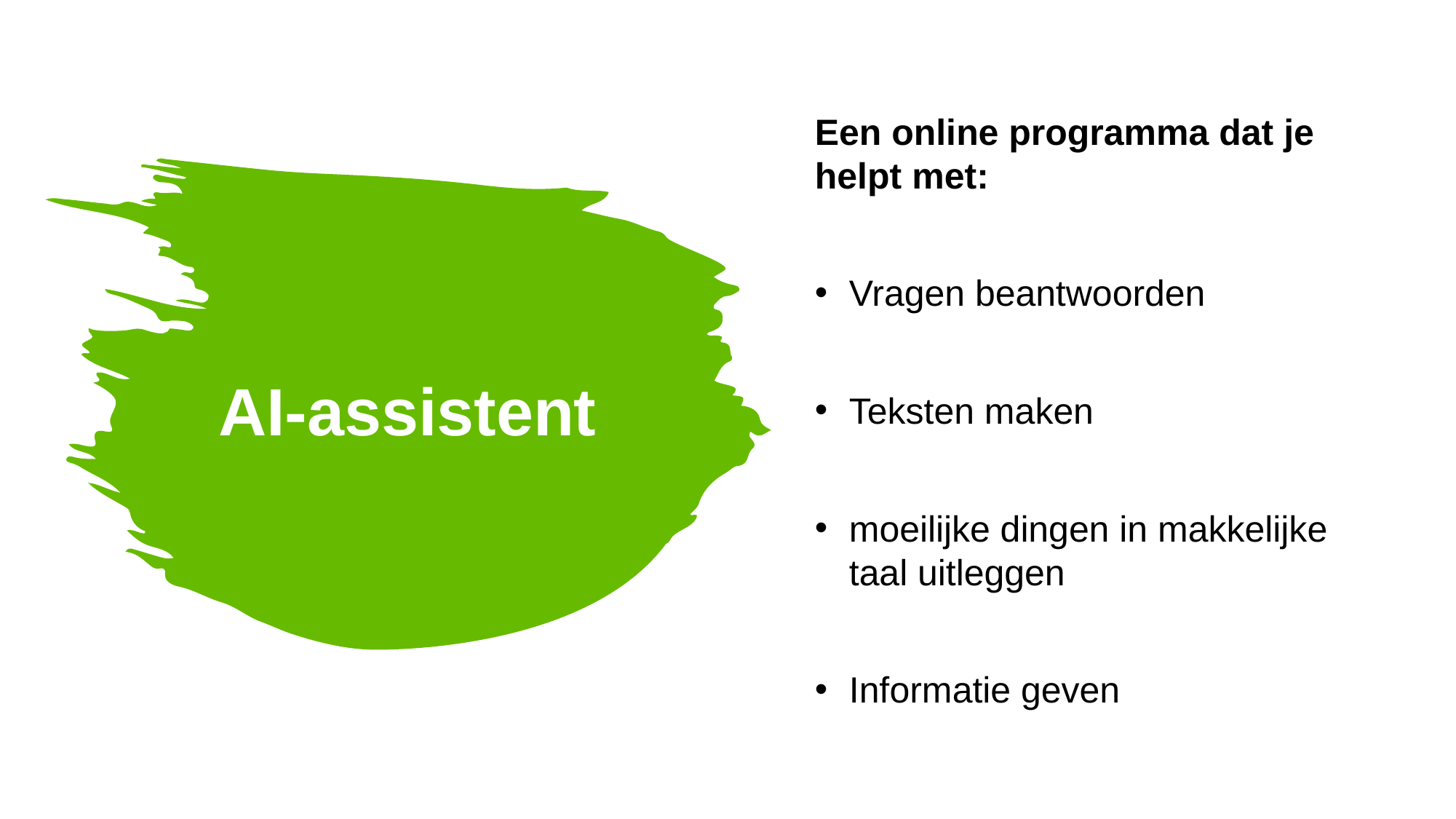

Een online programma dat je helpt met:

Vragen beantwoorden

Teksten maken

moeilijke dingen in makkelijke taal uitleggen

Informatie geven
AI-assistent